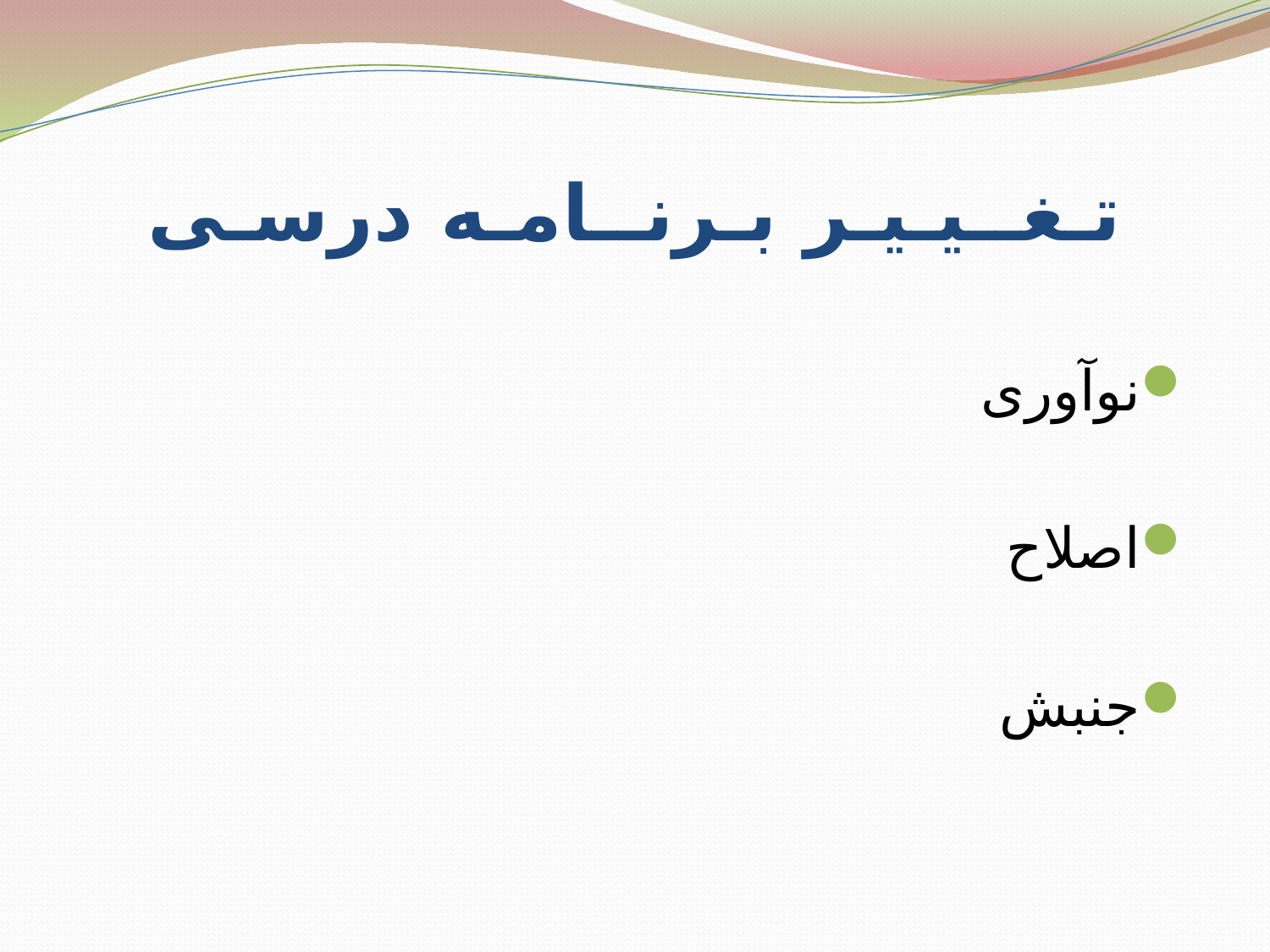

# تـغــیـیـر بـرنــامـه درسـی

نوآوری

اصلاح

جنبش